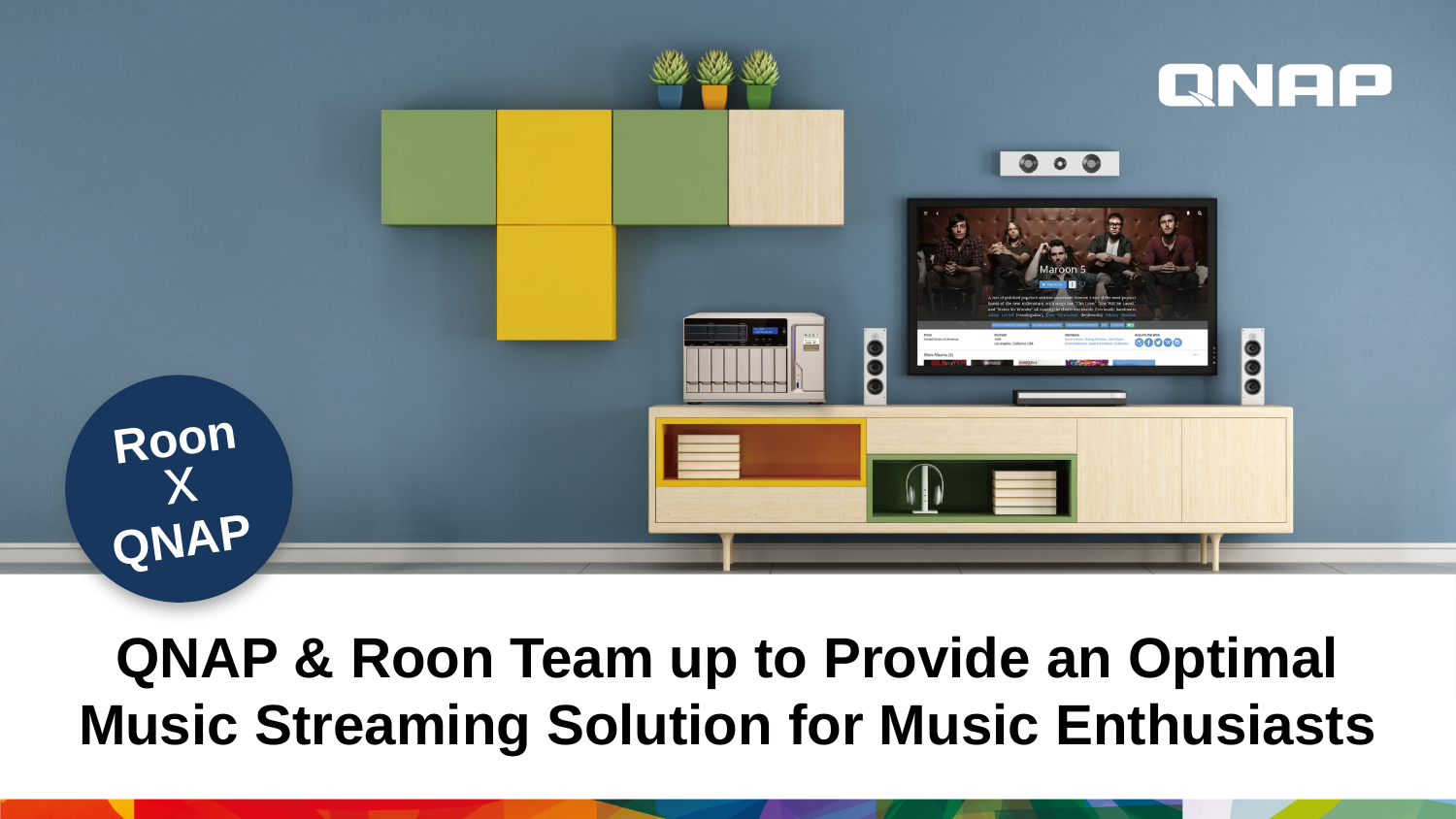

Roon
x
QNAP
# QNAP & Roon Team up to Provide an Optimal Music Streaming Solution for Music Enthusiasts